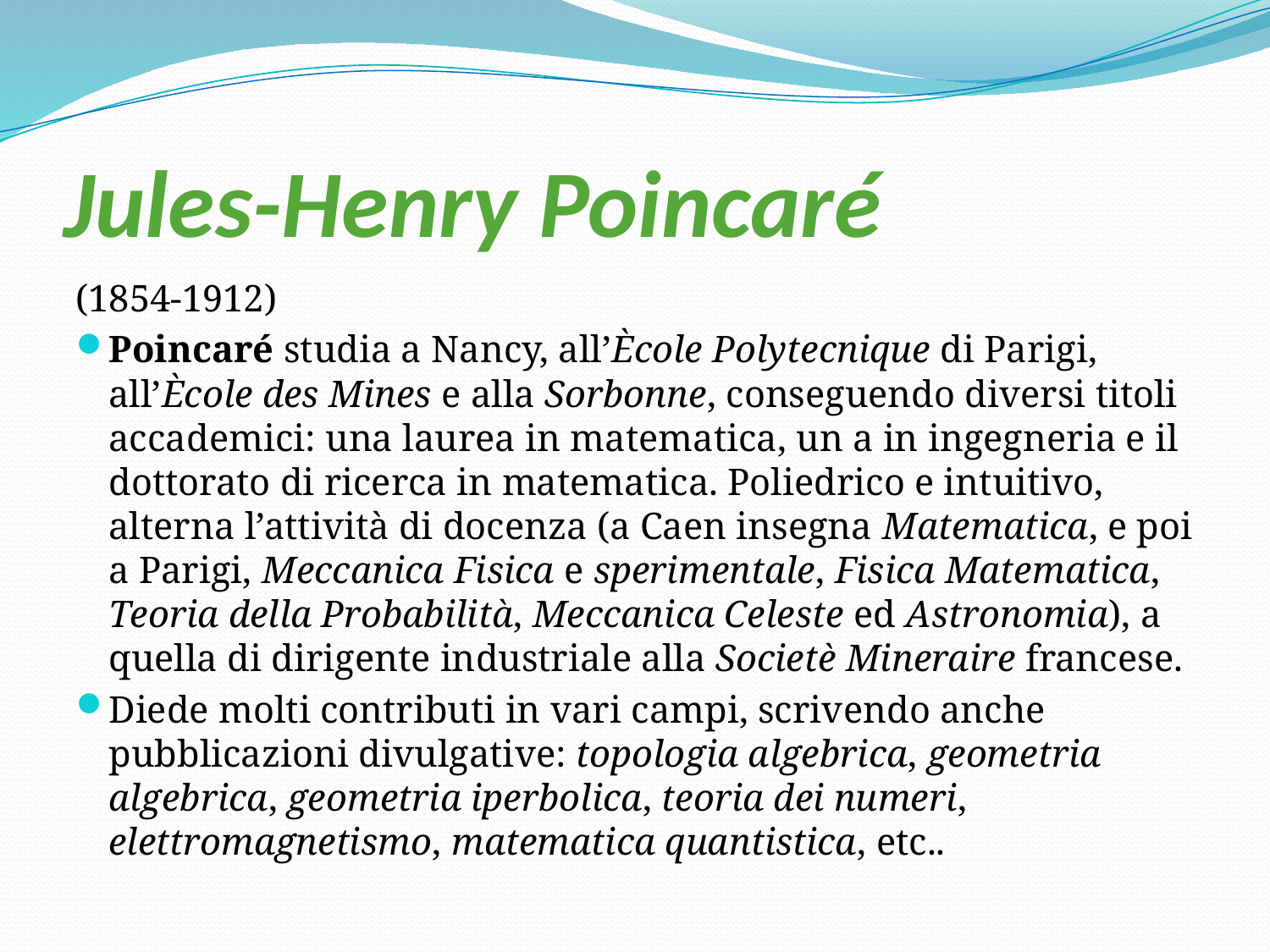

# Jules-Henry Poincaré
(1854-1912)
Poincaré studia a Nancy, all’Ècole Polytecnique di Parigi, all’Ècole des Mines e alla Sorbonne, conseguendo diversi titoli accademici: una laurea in matematica, un a in ingegneria e il dottorato di ricerca in matematica. Poliedrico e intuitivo, alterna l’attività di docenza (a Caen insegna Matematica, e poi a Parigi, Meccanica Fisica e sperimentale, Fisica Matematica, Teoria della Probabilità, Meccanica Celeste ed Astronomia), a quella di dirigente industriale alla Societè Mineraire francese.
Diede molti contributi in vari campi, scrivendo anche pubblicazioni divulgative: topologia algebrica, geometria algebrica, geometria iperbolica, teoria dei numeri, elettromagnetismo, matematica quantistica, etc..